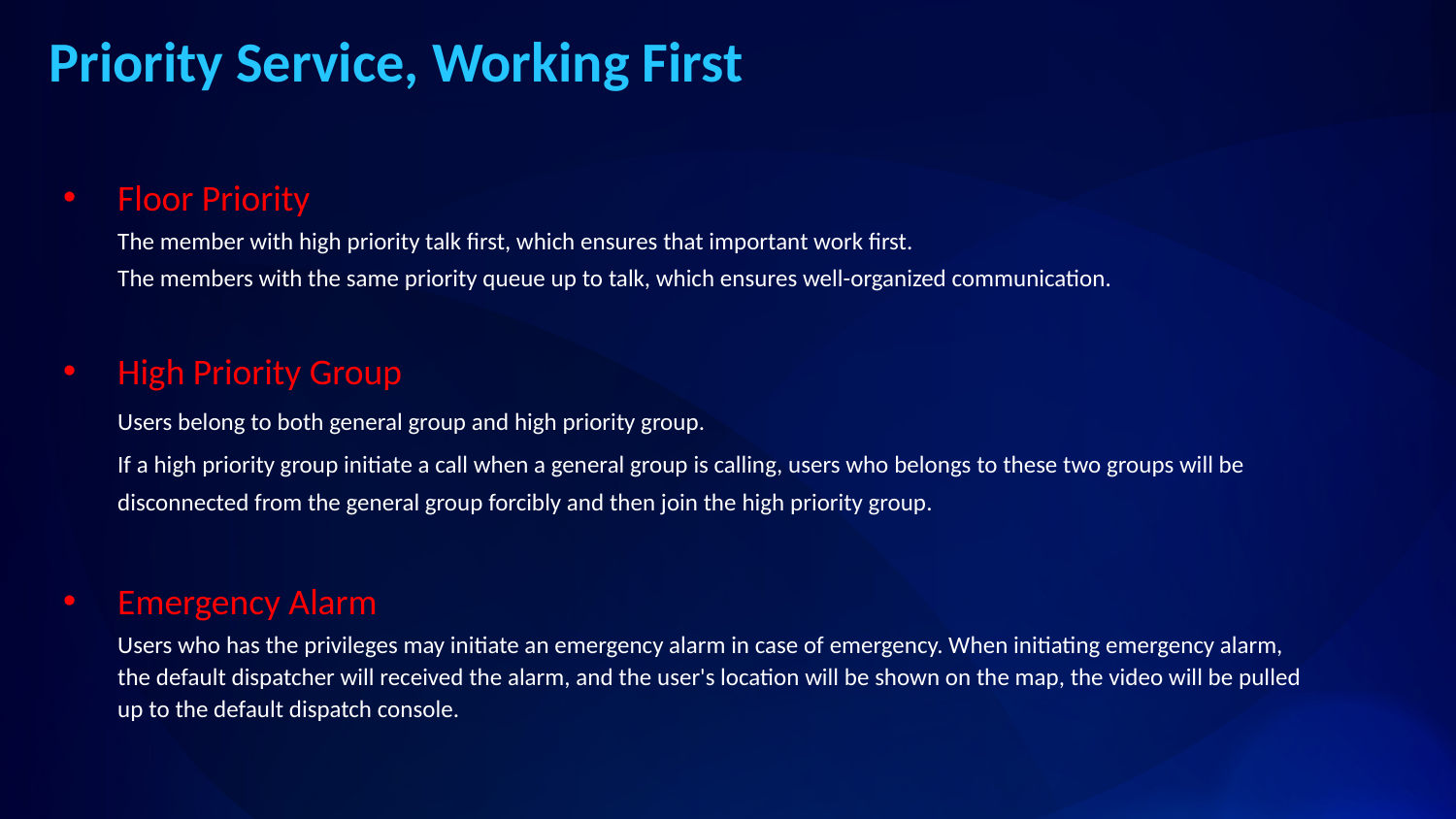

# Priority Service, Working First
Floor Priority
	The member with high priority talk first, which ensures that important work first.
	The members with the same priority queue up to talk, which ensures well-organized communication.

High Priority Group
     	Users belong to both general group and high priority group.
	If a high priority group initiate a call when a general group is calling, users who belongs to these two groups will be disconnected from the general group forcibly and then join the high priority group.

Emergency Alarm
	Users who has the privileges may initiate an emergency alarm in case of emergency. When initiating emergency alarm, the default dispatcher will received the alarm, and the user's location will be shown on the map, the video will be pulled up to the default dispatch console.